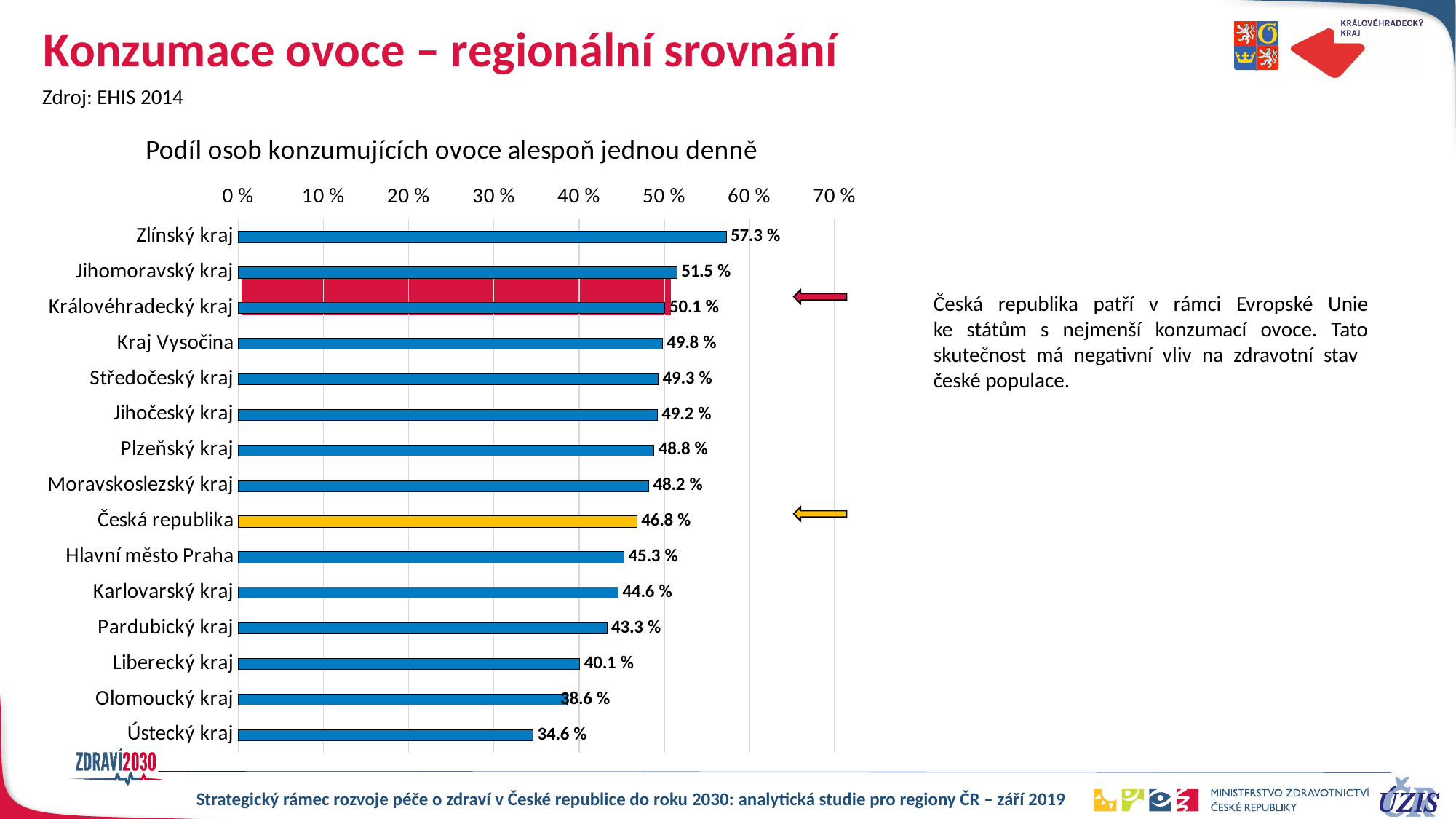

# Konzumace ovoce – regionální srovnání
Zdroj: EHIS 2014

### Chart: Podíl osob konzumujících ovoce alespoň jednou denně

| Category | celkem |
|---|---|
| Ústecký kraj | 0.346 |
| Olomoucký kraj | 0.386 |
| Liberecký kraj | 0.401 |
| Pardubický kraj | 0.433 |
| Karlovarský kraj | 0.446 |
| Hlavní město Praha | 0.453 |
| Česká republika | 0.468 |
| Moravskoslezský kraj | 0.482 |
| Plzeňský kraj | 0.488 |
| Jihočeský kraj | 0.492 |
| Středočeský kraj | 0.493 |
| Kraj Vysočina | 0.498 |
| Královéhradecký kraj | 0.501 |
| Jihomoravský kraj | 0.515 |
| Zlínský kraj | 0.573 |
Česká republika patří v rámci Evropské Unie
ke státům s nejmenší konzumací ovoce. Tato skutečnost má negativní vliv na zdravotní stav
české populace.